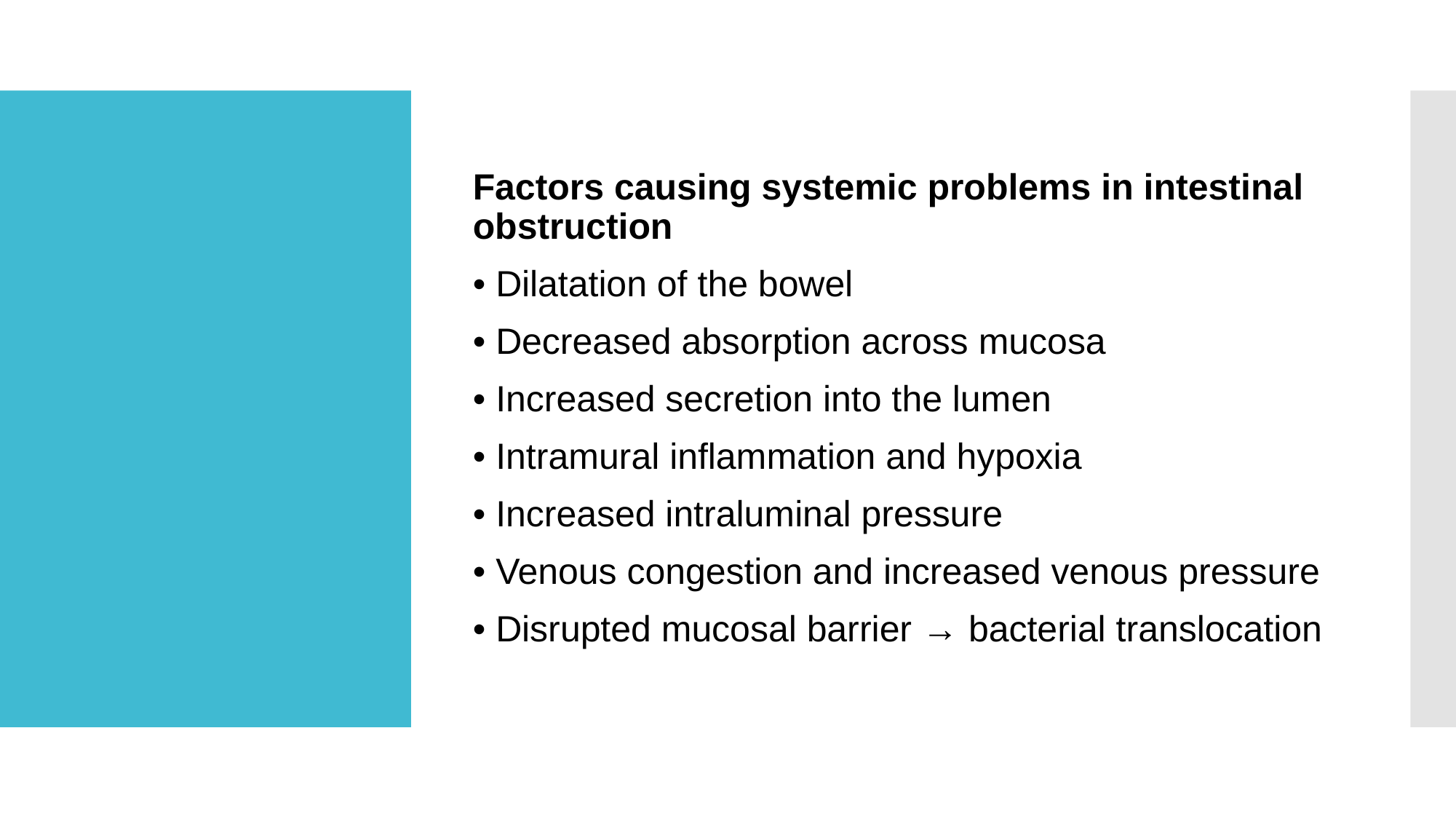

Factors causing systemic problems in intestinal obstruction
• Dilatation of the bowel
• Decreased absorption across mucosa
• Increased secretion into the lumen
• Intramural inflammation and hypoxia
• Increased intraluminal pressure
• Venous congestion and increased venous pressure
• Disrupted mucosal barrier → bacterial translocation
#